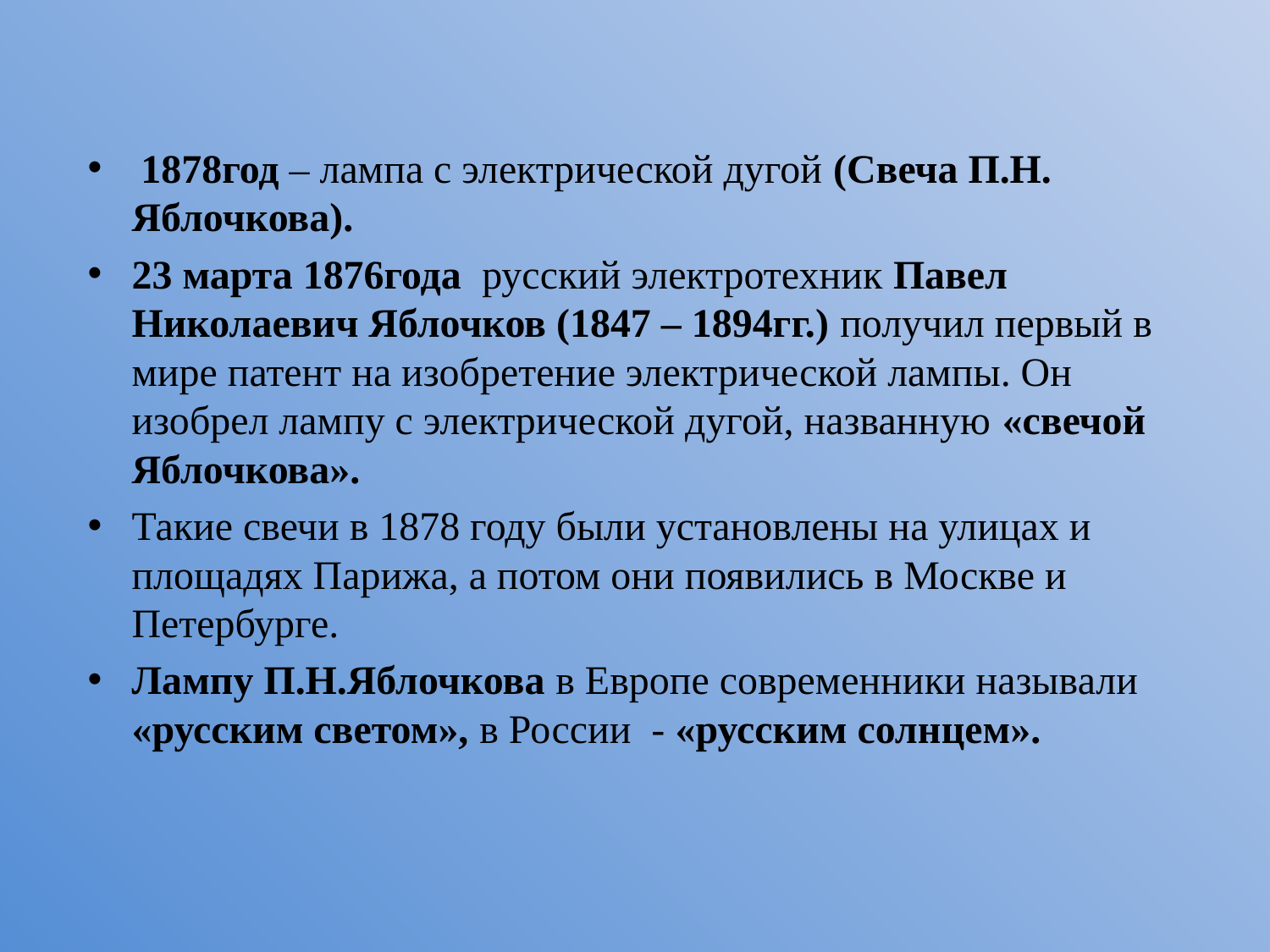

#
 1878год – лампа с электрической дугой (Свеча П.Н. Яблочкова).
23 марта 1876года  русский электротехник Павел Николаевич Яблочков (1847 – 1894гг.) получил первый в мире патент на изобретение электрической лампы. Он изобрел лампу с электрической дугой, названную «свечой Яблочкова».
Такие свечи в 1878 году были установлены на улицах и площадях Парижа, а потом они появились в Москве и Петербурге.
Лампу П.Н.Яблочкова в Европе современники называли «русским светом», в России  - «русским солнцем».